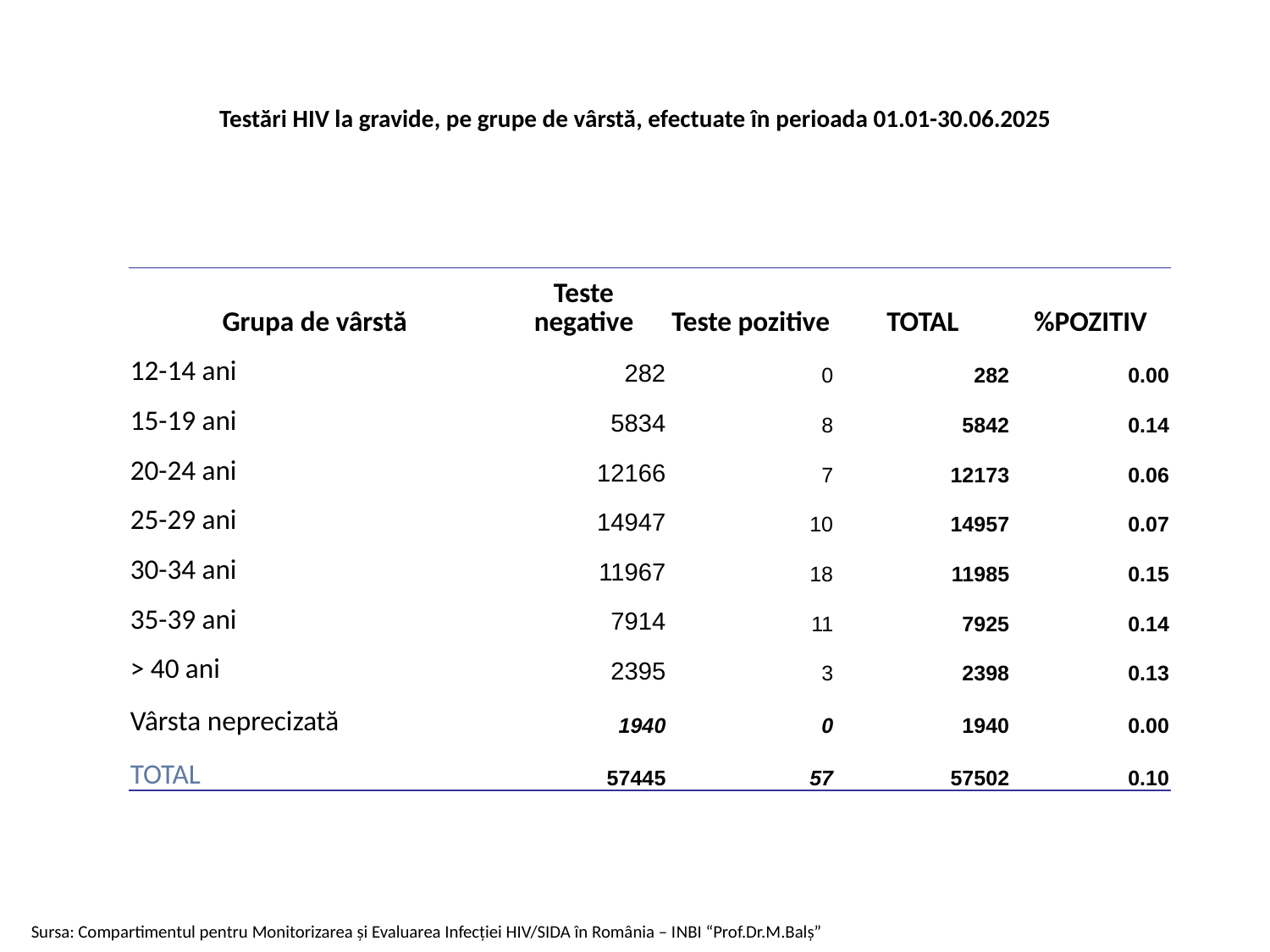

# Testări HIV la gravide, pe grupe de vârstă, efectuate în perioada 01.01-30.06.2025
| Grupa de vârstă | Teste negative | Teste pozitive | TOTAL | %POZITIV |
| --- | --- | --- | --- | --- |
| 12-14 ani | 282 | 0 | 282 | 0.00 |
| 15-19 ani | 5834 | 8 | 5842 | 0.14 |
| 20-24 ani | 12166 | 7 | 12173 | 0.06 |
| 25-29 ani | 14947 | 10 | 14957 | 0.07 |
| 30-34 ani | 11967 | 18 | 11985 | 0.15 |
| 35-39 ani | 7914 | 11 | 7925 | 0.14 |
| > 40 ani | 2395 | 3 | 2398 | 0.13 |
| Vârsta neprecizată | 1940 | 0 | 1940 | 0.00 |
| TOTAL | 57445 | 57 | 57502 | 0.10 |
Sursa: Compartimentul pentru Monitorizarea şi Evaluarea Infecţiei HIV/SIDA în România – INBI “Prof.Dr.M.Balş”